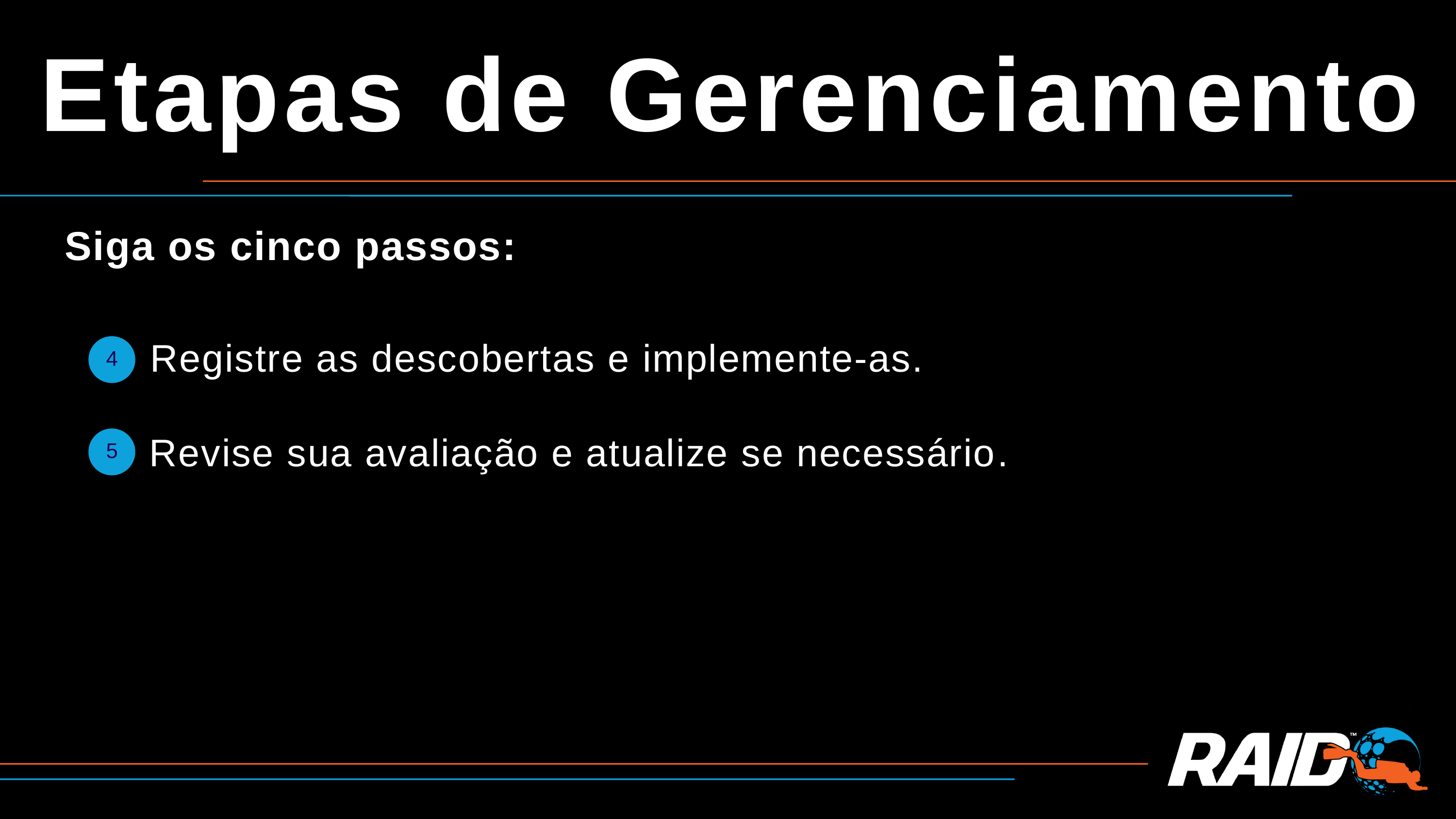

Etapas de Gerenciamento

Siga os cinco passos:

4
Registre as descobertas e implemente-as.

5
Revise sua avaliação e atualize se necessário.